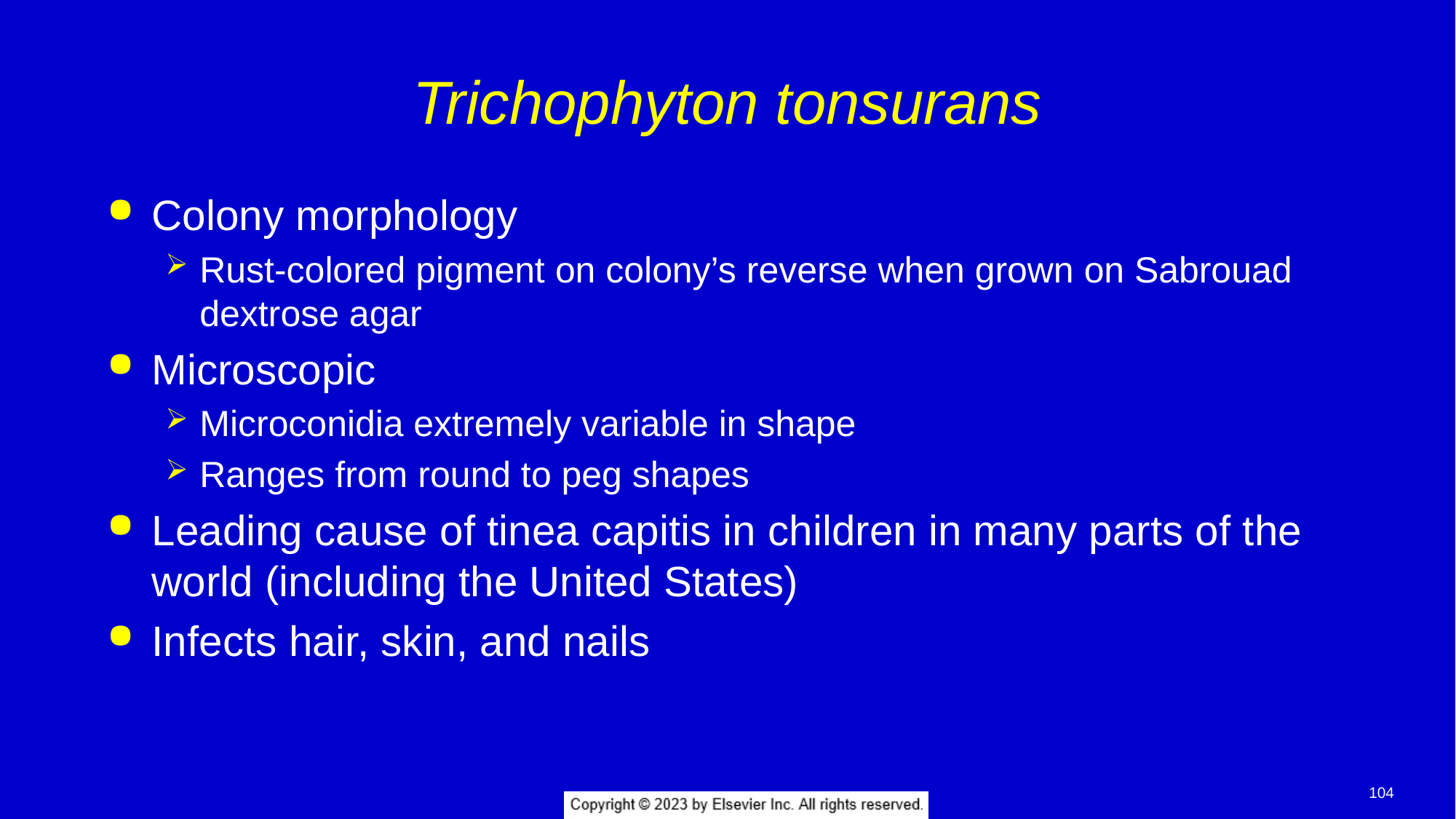

# Trichophyton tonsurans
Colony morphology
Rust-colored pigment on colony’s reverse when grown on Sabrouad dextrose agar
Microscopic
Microconidia extremely variable in shape
Ranges from round to peg shapes
Leading cause of tinea capitis in children in many parts of the world (including the United States)
Infects hair, skin, and nails